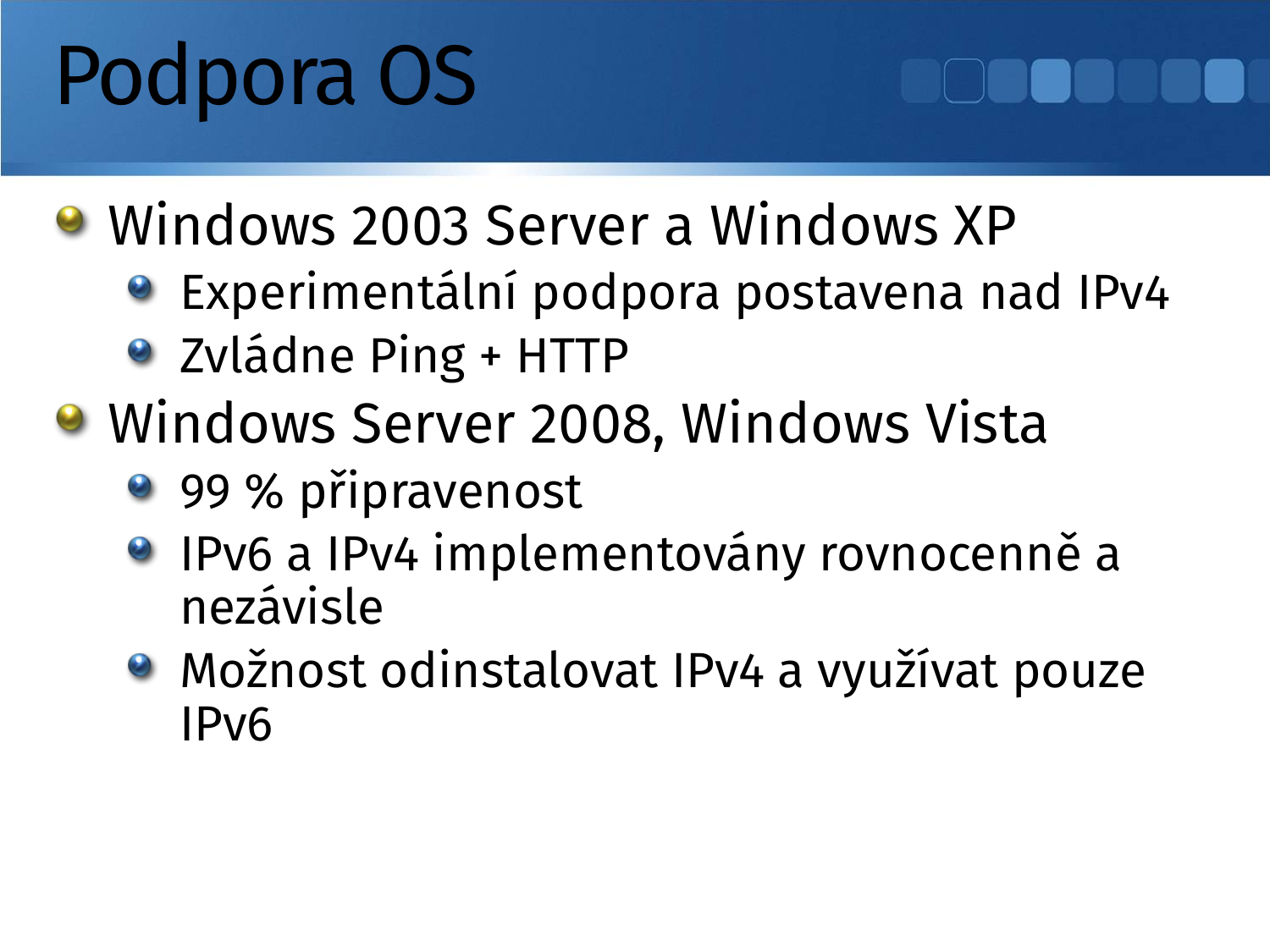

# Podpora OS
Windows 2003 Server a Windows XP
Experimentální podpora postavena nad IPv4
Zvládne Ping + HTTP
Windows Server 2008, Windows Vista
99 % připravenost
IPv6 a IPv4 implementovány rovnocenně a nezávisle
Možnost odinstalovat IPv4 a využívat pouze IPv6